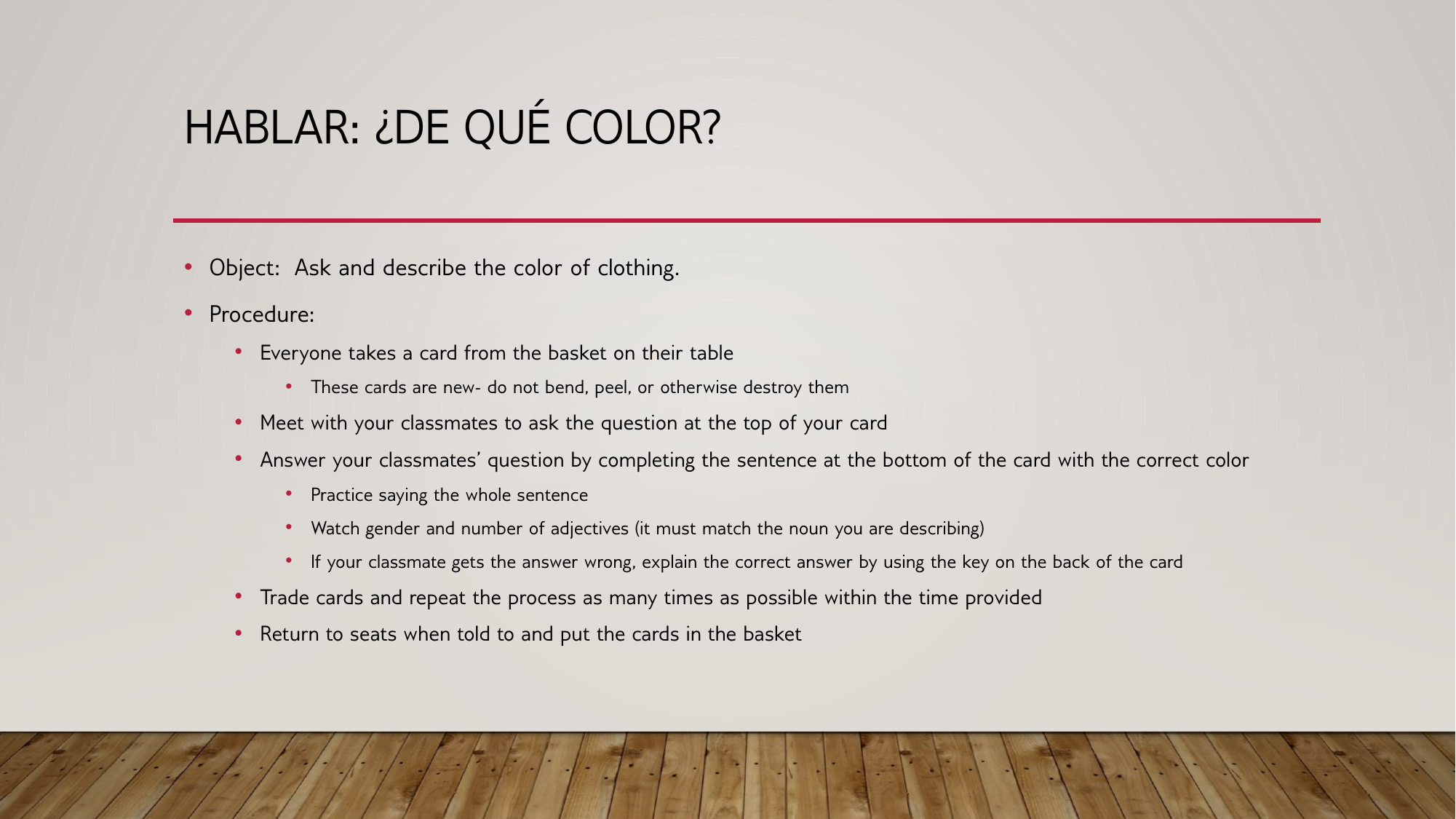

# Hablar: ¿De qué color?
Object:  Ask and describe the color of clothing.
Procedure:
Everyone takes a card from the basket on their table
These cards are new- do not bend, peel, or otherwise destroy them
Meet with your classmates to ask the question at the top of your card
Answer your classmates’ question by completing the sentence at the bottom of the card with the correct color
Practice saying the whole sentence
Watch gender and number of adjectives (it must match the noun you are describing)
If your classmate gets the answer wrong, explain the correct answer by using the key on the back of the card
Trade cards and repeat the process as many times as possible within the time provided
Return to seats when told to and put the cards in the basket